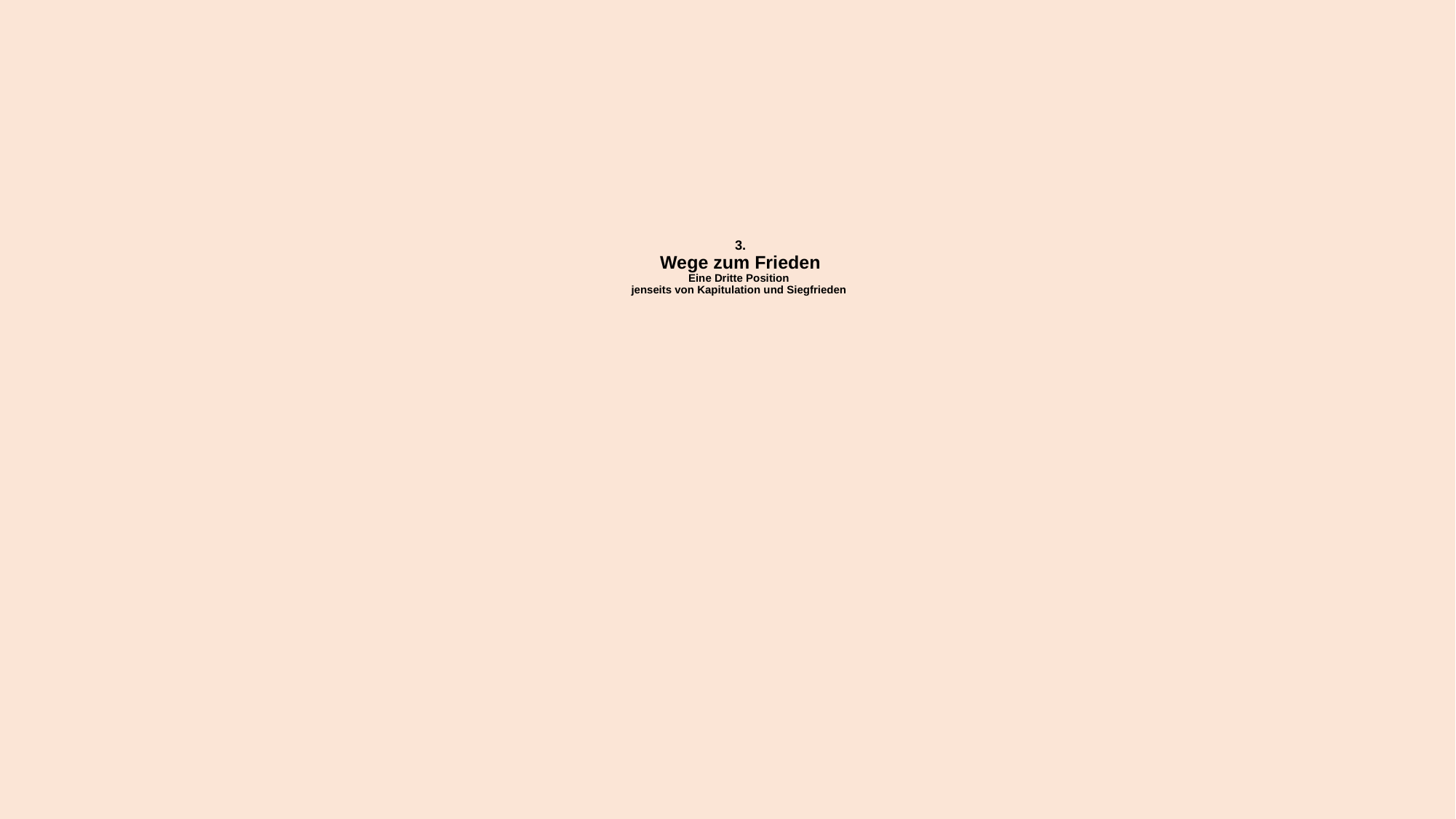

# 3. Wege zum Frieden Eine Dritte Position jenseits von Kapitulation und Siegfrieden